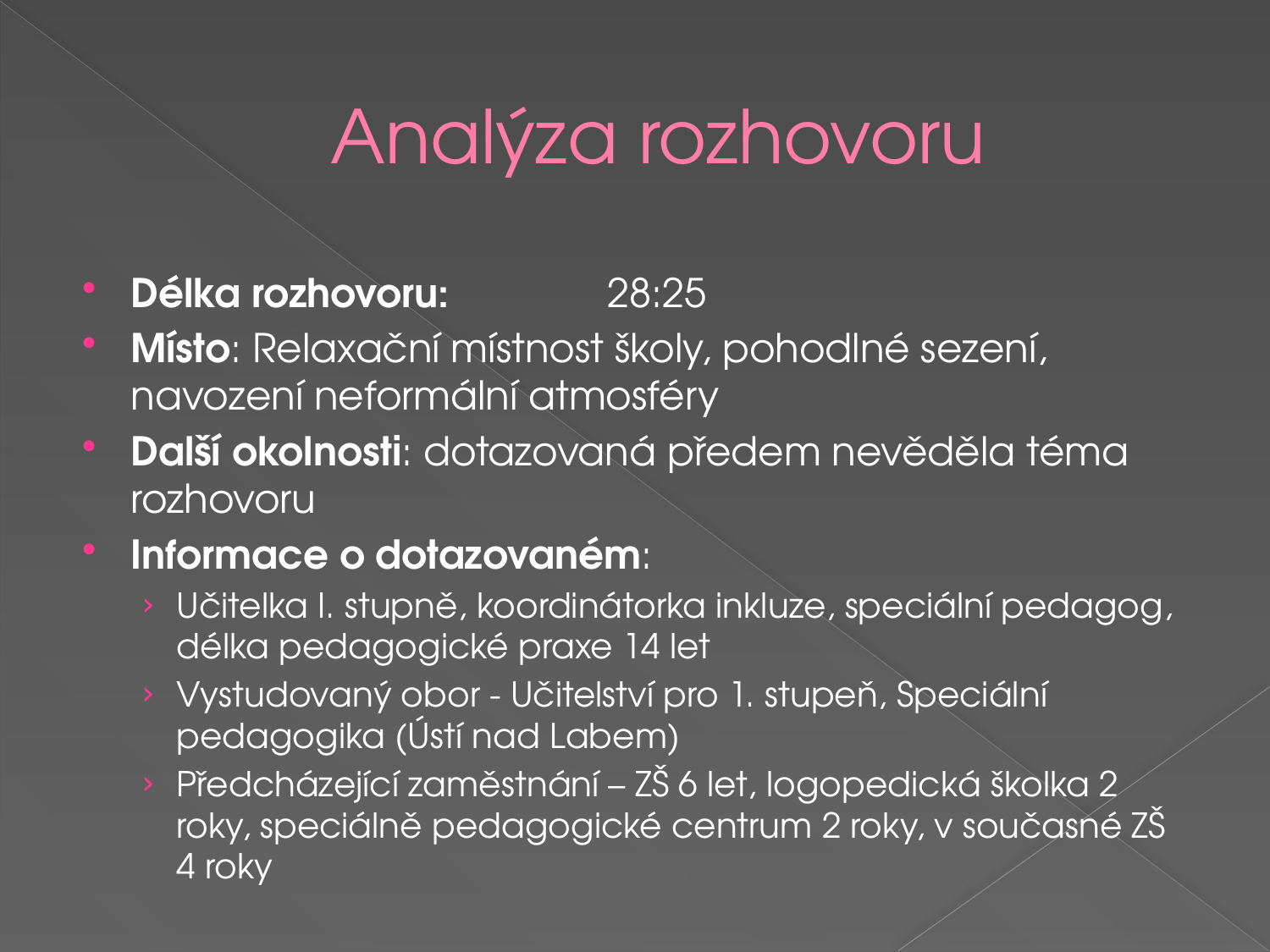

# Analýza rozhovoru
Délka rozhovoru: 		28:25
Místo: Relaxační místnost školy, pohodlné sezení, navození neformální atmosféry
Další okolnosti: dotazovaná předem nevěděla téma rozhovoru
Informace o dotazovaném:
Učitelka I. stupně, koordinátorka inkluze, speciální pedagog, délka pedagogické praxe 14 let
Vystudovaný obor - Učitelství pro 1. stupeň, Speciální pedagogika (Ústí nad Labem)
Předcházející zaměstnání – ZŠ 6 let, logopedická školka 2 roky, speciálně pedagogické centrum 2 roky, v současné ZŠ 4 roky